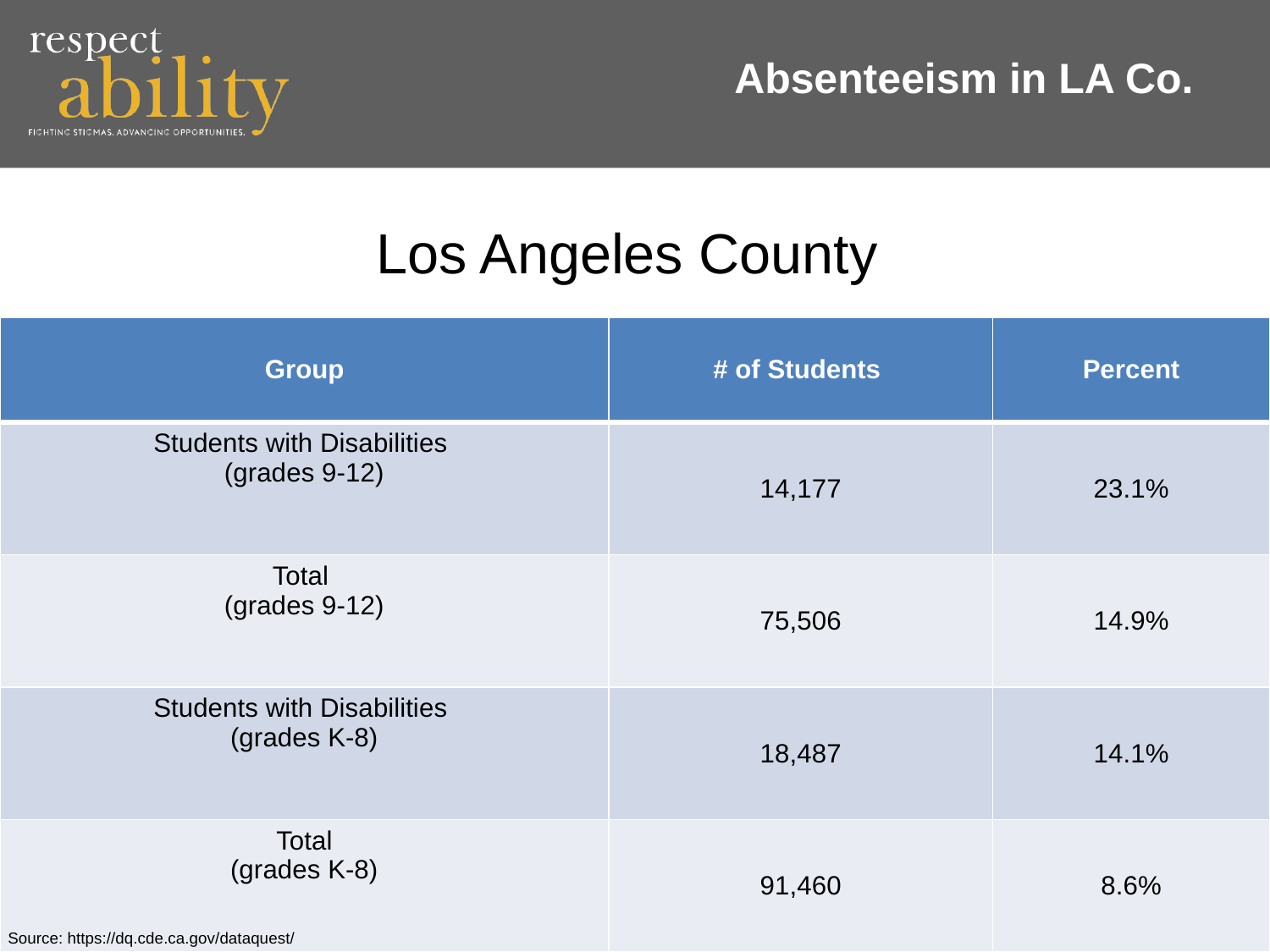

Absenteeism in LA Co.
Los Angeles County
| Group | # of Students | Percent |
| --- | --- | --- |
| Students with Disabilities (grades 9-12) | 14,177 | 23.1% |
| Total (grades 9-12) | 75,506 | 14.9% |
| Students with Disabilities (grades K-8) | 18,487 | 14.1% |
| Total (grades K-8) | 91,460 | 8.6% |
Source: https://dq.cde.ca.gov/dataquest/